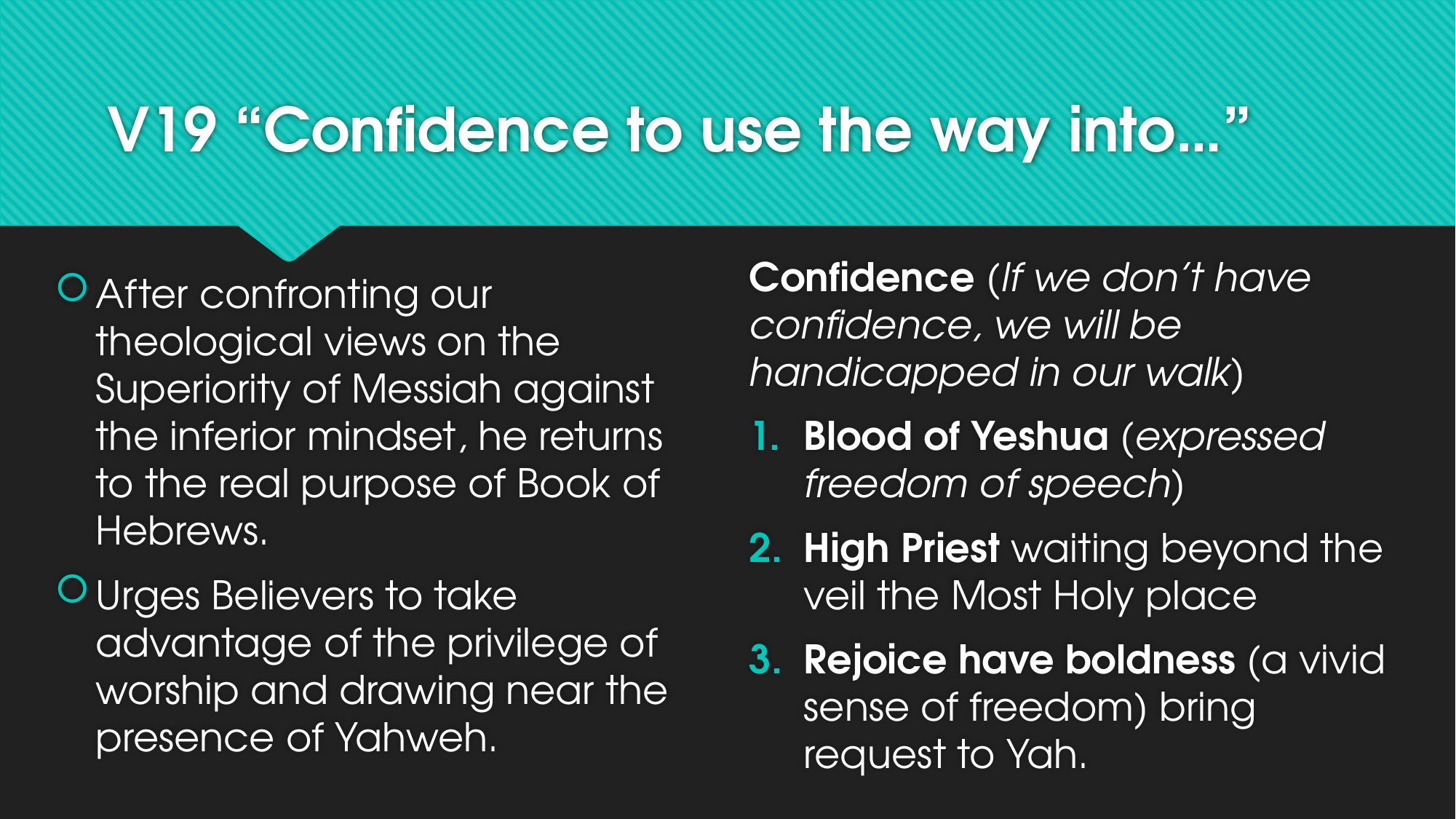

# V19 “Confidence to use the way into…”
Confidence (If we don’t have confidence, we will be handicapped in our walk)
Blood of Yeshua (expressed freedom of speech)
High Priest waiting beyond the veil the Most Holy place
Rejoice have boldness (a vivid sense of freedom) bring request to Yah.
After confronting our theological views on the Superiority of Messiah against the inferior mindset, he returns to the real purpose of Book of Hebrews.
Urges Believers to take advantage of the privilege of worship and drawing near the presence of Yahweh.